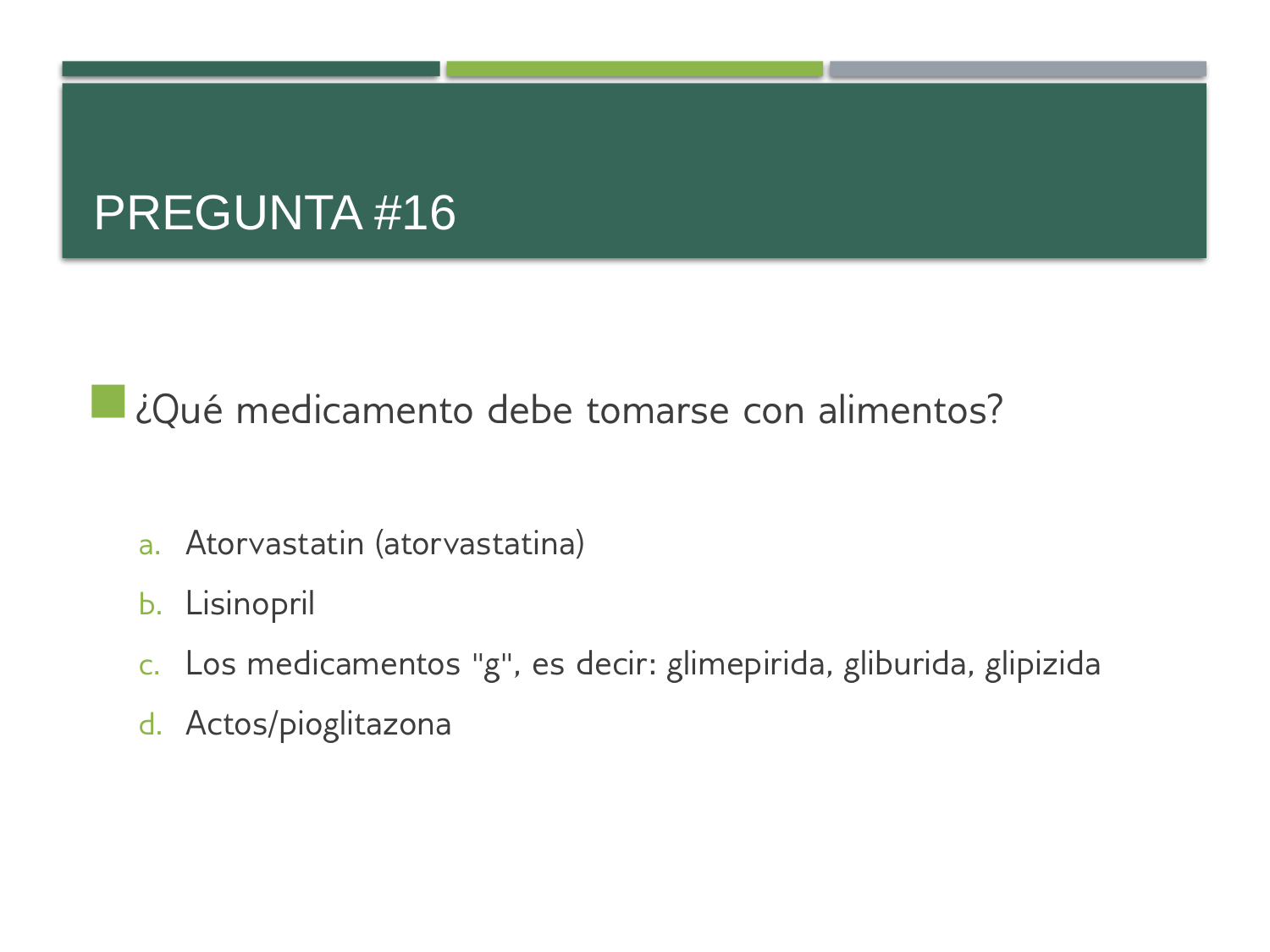

# PREGUNTA #16
¿Qué medicamento debe tomarse con alimentos?

Atorvastatin (atorvastatina)
Lisinopril
Los medicamentos "g", es decir: glimepirida, gliburida, glipizida
Actos/pioglitazona